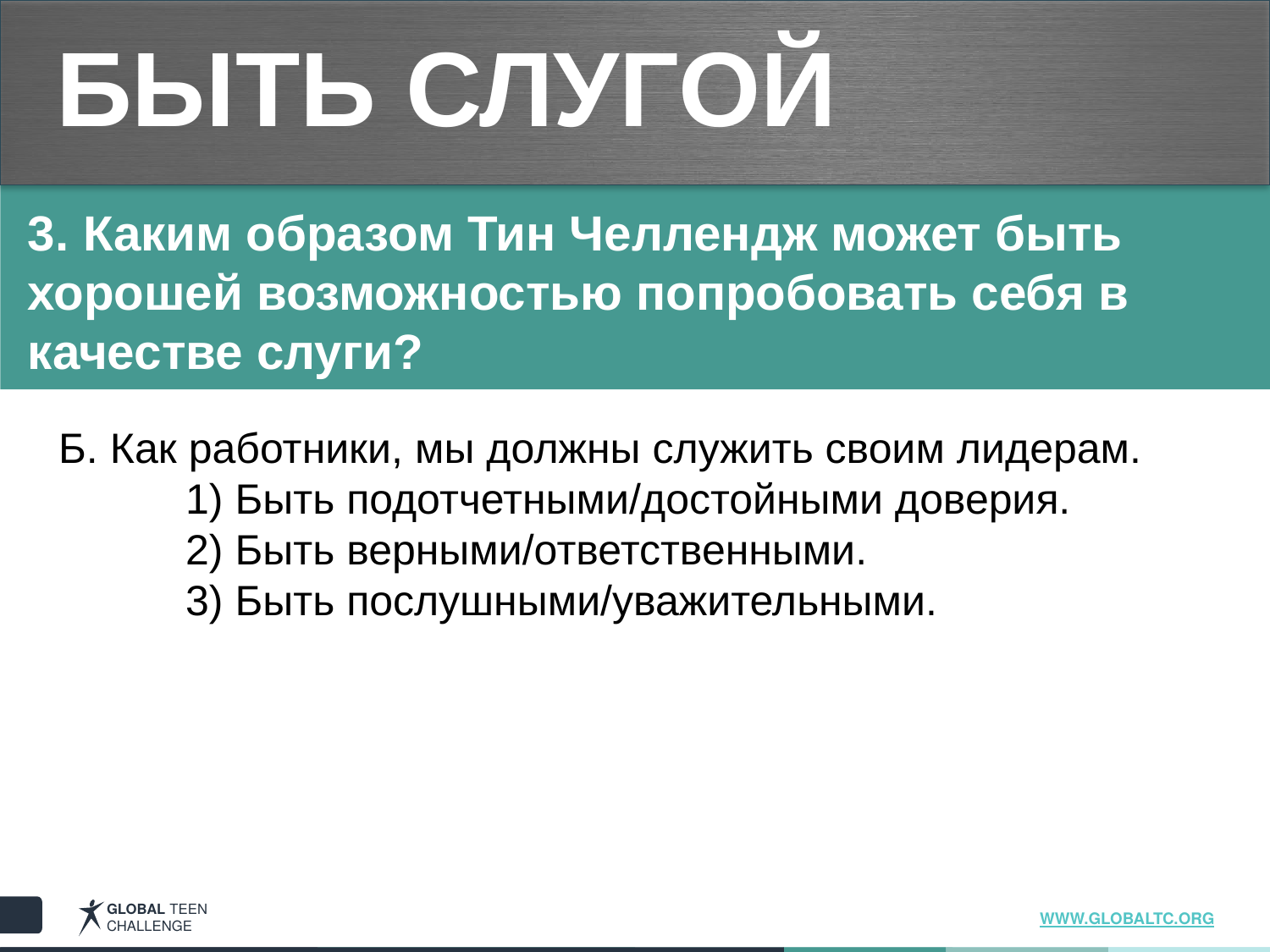

# БЫТЬ СЛУГОЙ

3. Каким образом Тин Челлендж может быть 	хорошей возможностью попробовать себя в 	качестве слуги?
Б. Как работники, мы должны служить своим лидерам.
	1) Быть подотчетными/достойными доверия.
	2) Быть верными/ответственными.
	3) Быть послушными/уважительными.